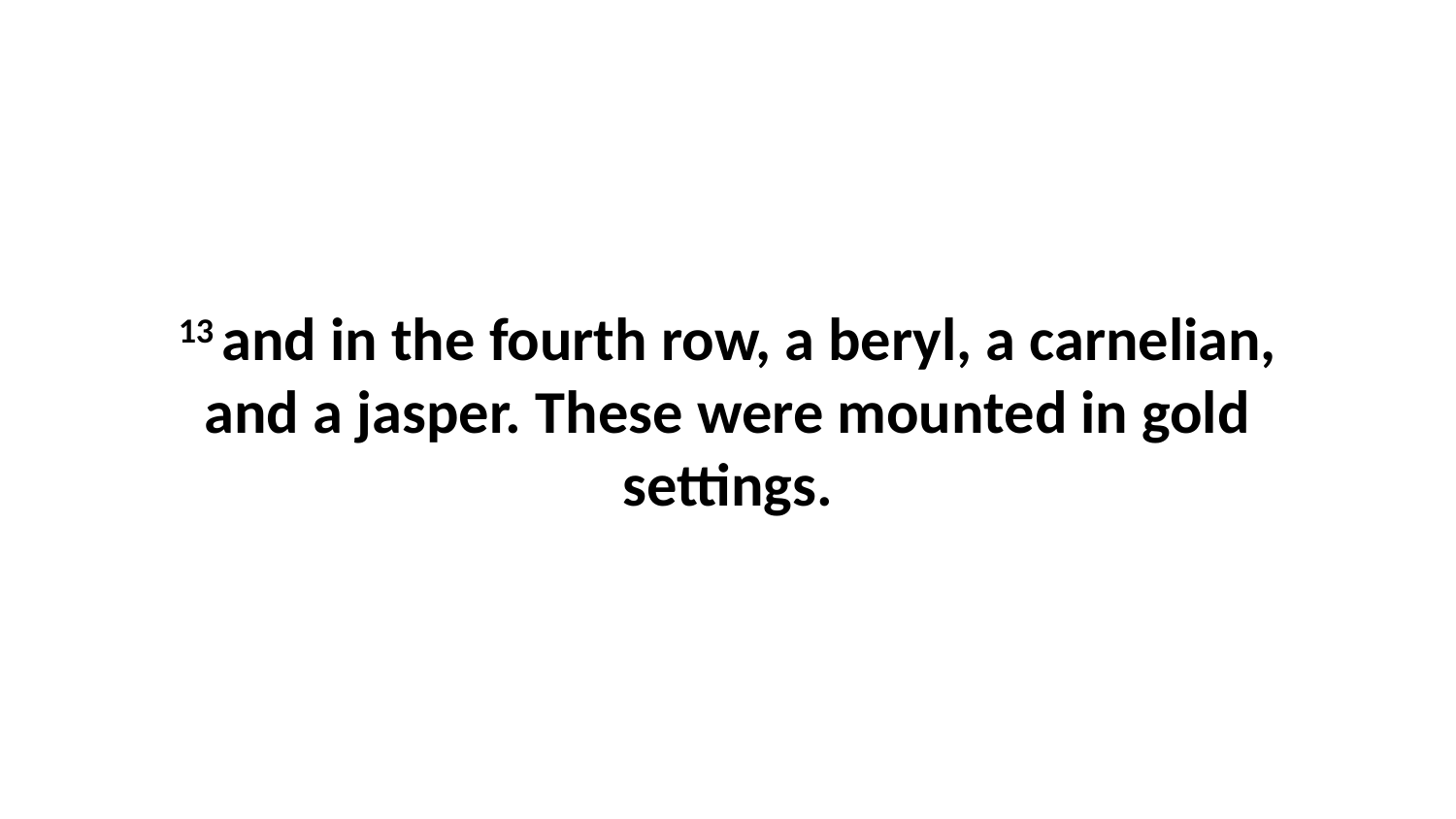

13 and in the fourth row, a beryl, a carnelian, and a jasper. These were mounted in gold settings.